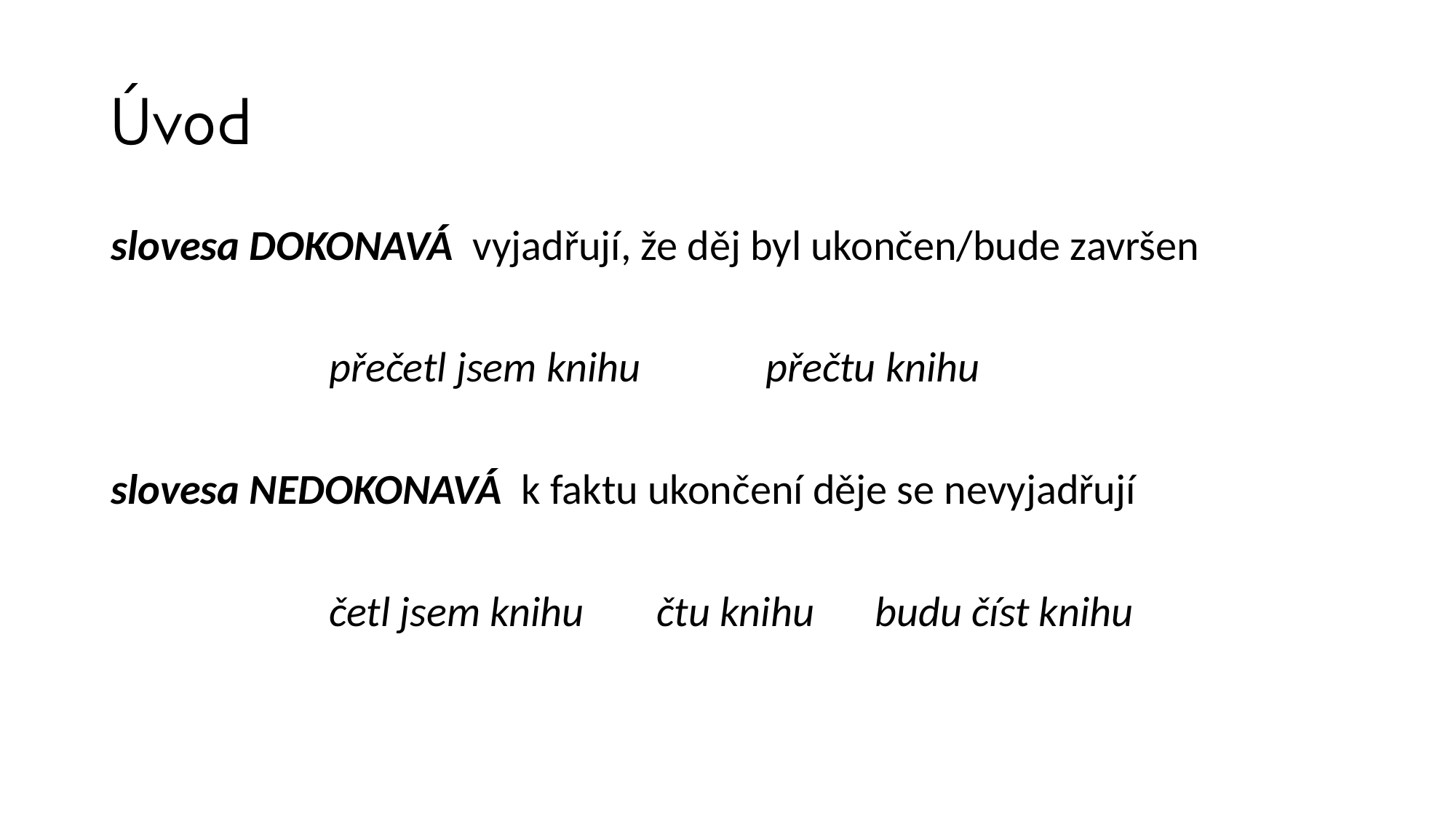

# Úvod
slovesa DOKONAVÁ  vyjadřují, že děj byl ukončen/bude završen

		přečetl jsem knihu		přečtu knihu

slovesa NEDOKONAVÁ  k faktu ukončení děje se nevyjadřují

		četl jsem knihu	čtu knihu	budu číst knihu